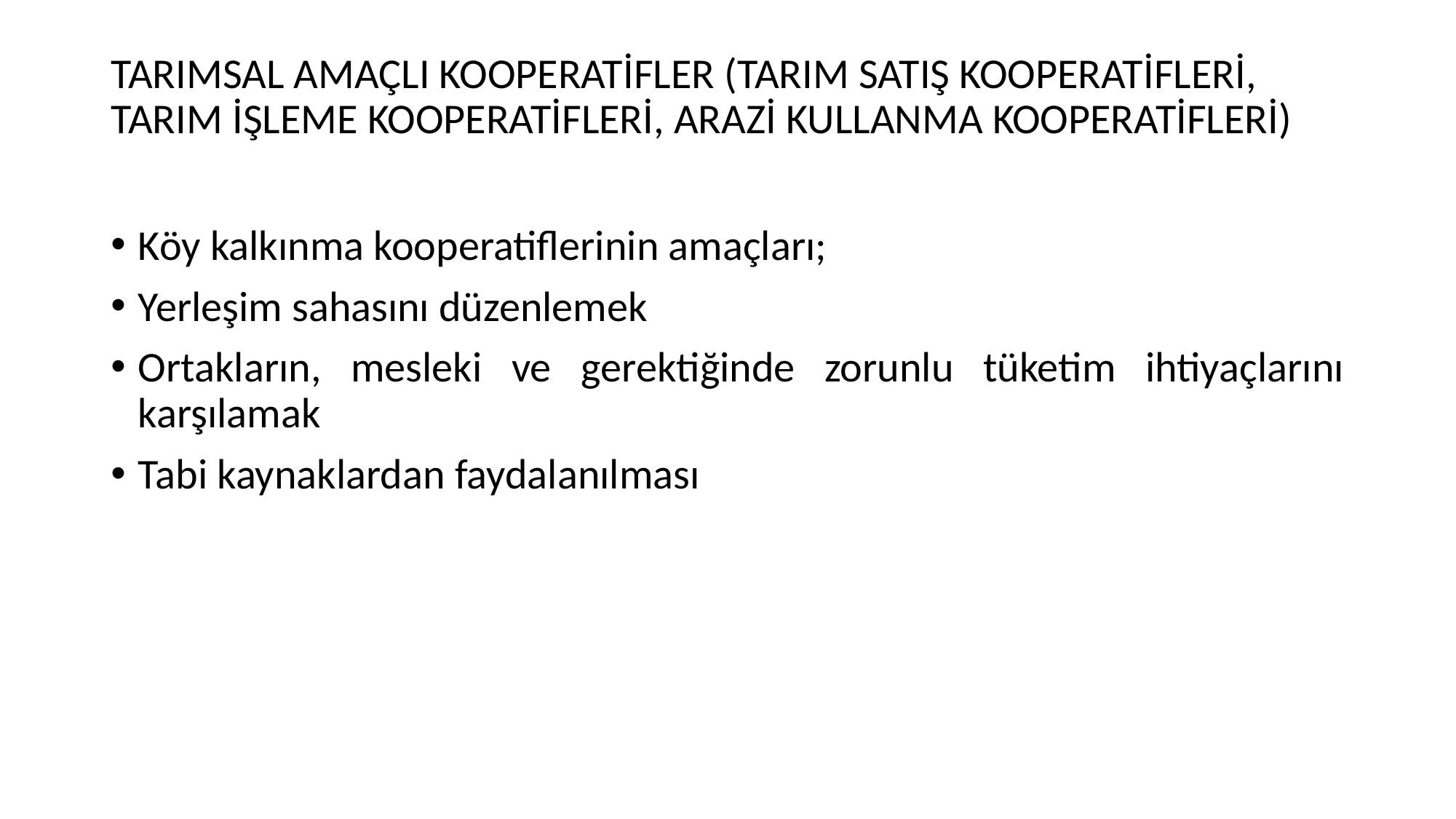

# TARIMSAL AMAÇLI KOOPERATİFLER (TARIM SATIŞ KOOPERATİFLERİ, TARIM İŞLEME KOOPERATİFLERİ, ARAZİ KULLANMA KOOPERATİFLERİ)
Köy kalkınma kooperatiflerinin amaçları;
Yerleşim sahasını düzenlemek
Ortakların, mesleki ve gerektiğinde zorunlu tüketim ihtiyaçlarını karşılamak
Tabi kaynaklardan faydalanılması